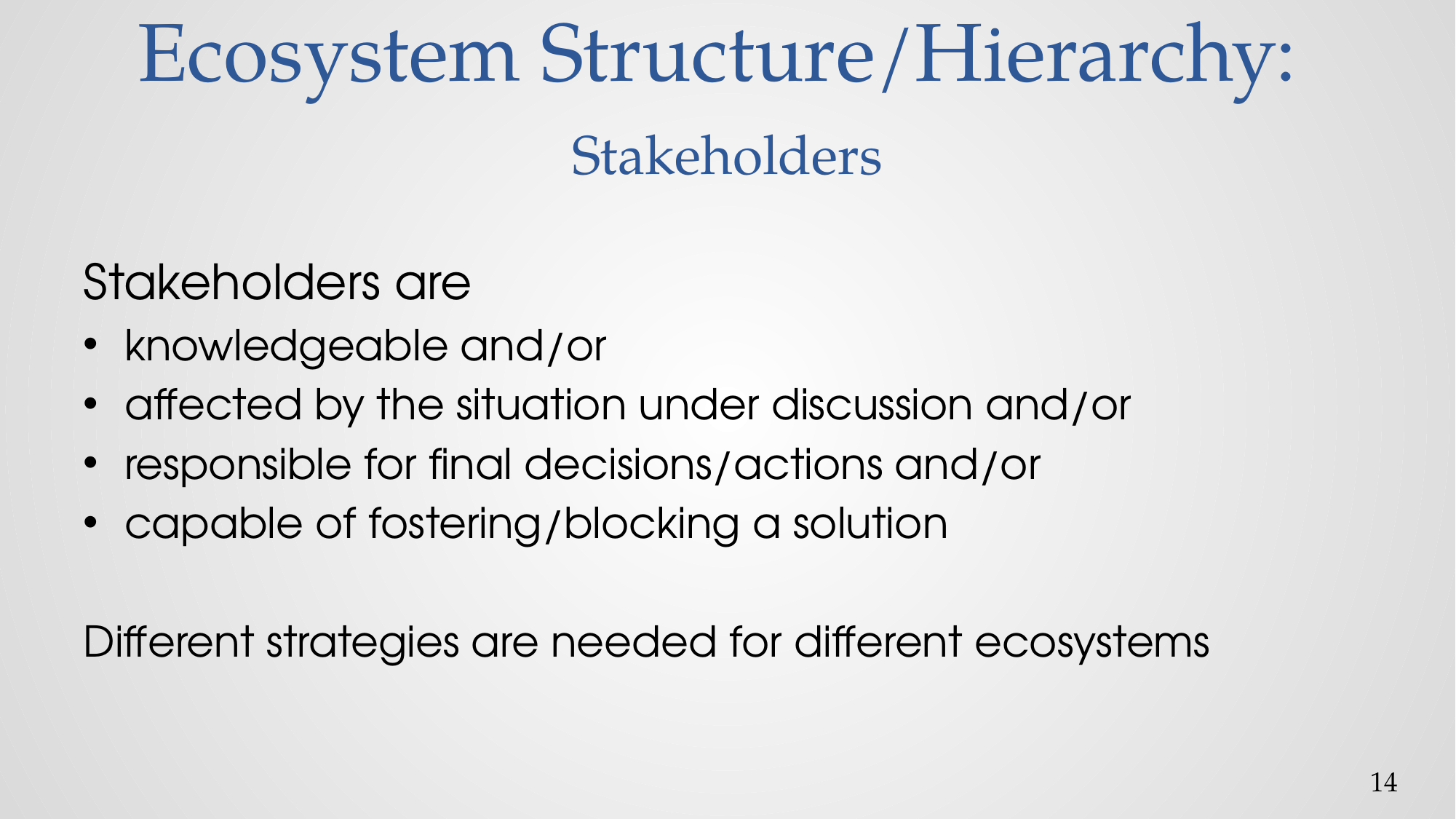

# Ecosystem Structure/Hierarchy: Stakeholders
Stakeholders are
knowledgeable and/or
affected by the situation under discussion and/or
responsible for final decisions/actions and/or
capable of fostering/blocking a solution

Different strategies are needed for different ecosystems

14